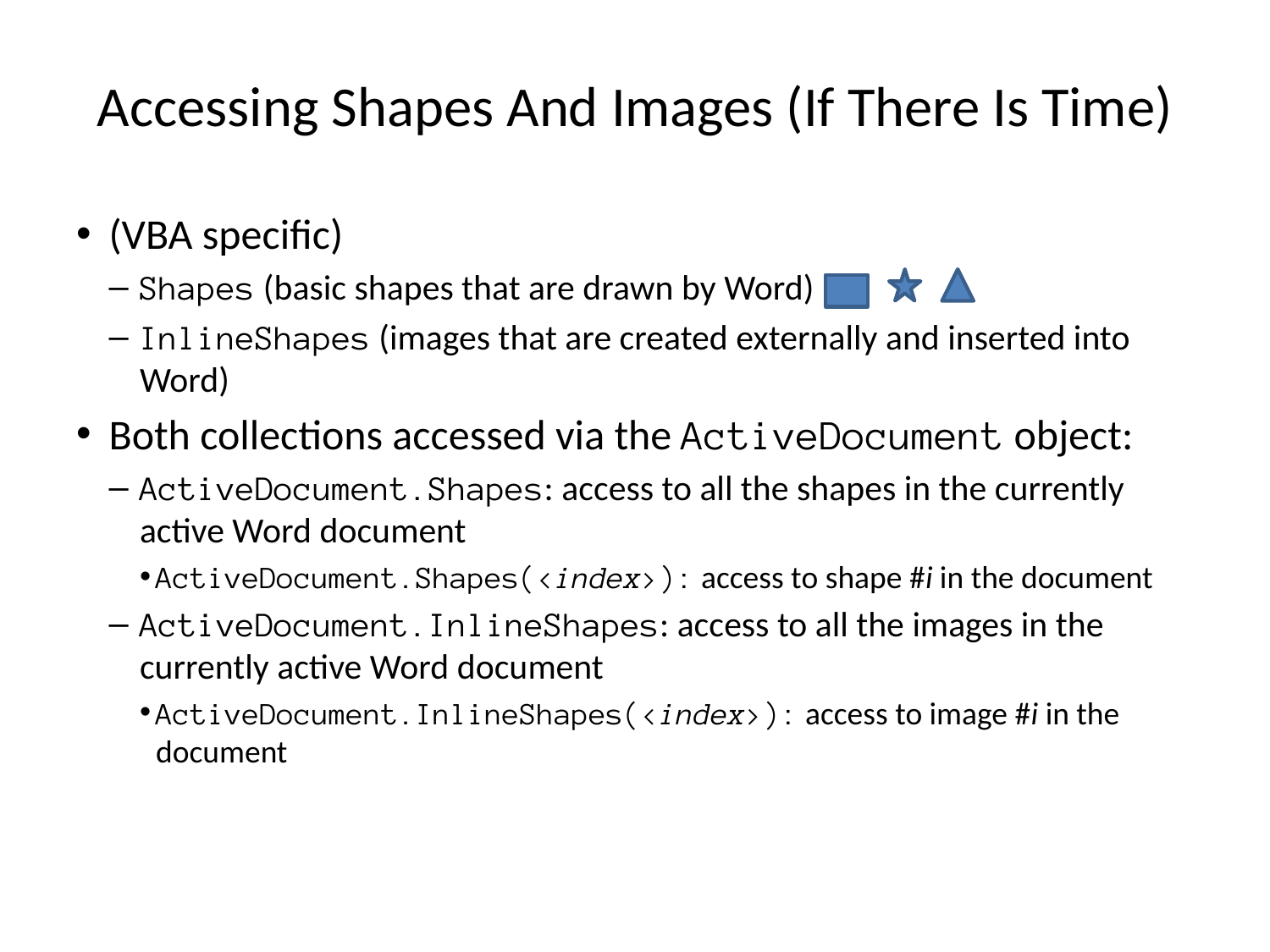

# Accessing Shapes And Images (If There Is Time)
(VBA specific)
Shapes (basic shapes that are drawn by Word)
InlineShapes (images that are created externally and inserted into Word)
Both collections accessed via the ActiveDocument object:
ActiveDocument.Shapes: access to all the shapes in the currently active Word document
ActiveDocument.Shapes(<index>): access to shape #i in the document
ActiveDocument.InlineShapes: access to all the images in the currently active Word document
ActiveDocument.InlineShapes(<index>): access to image #i in the document